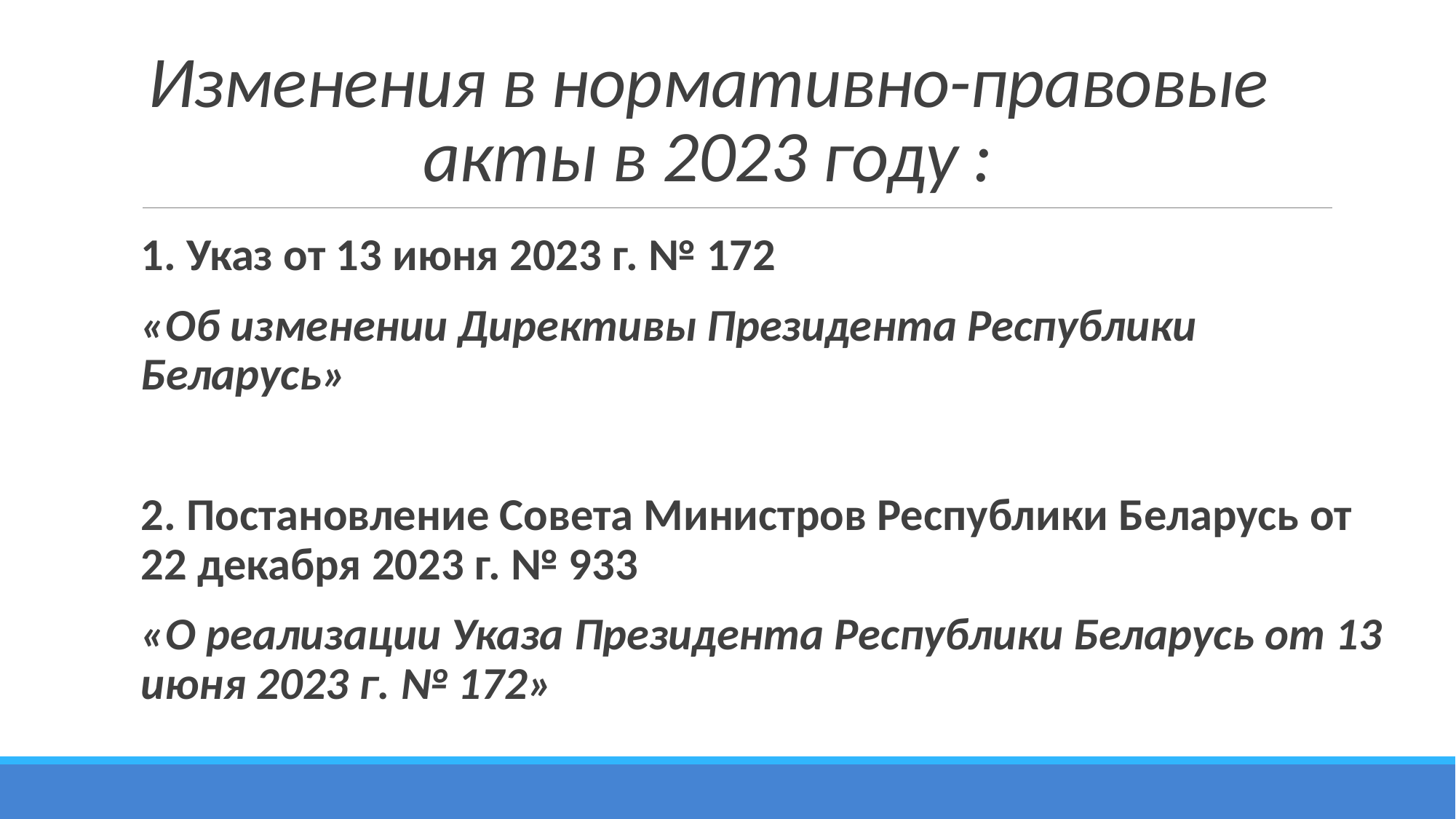

# Изменения в нормативно-правовые акты в 2023 году :
1. Указ от 13 июня 2023 г. № 172
«Об изменении Директивы Президента Республики Беларусь»

2. Постановление Совета Министров Республики Беларусь от 22 декабря 2023 г. № 933
«О реализации Указа Президента Республики Беларусь от 13 июня 2023 г. № 172»